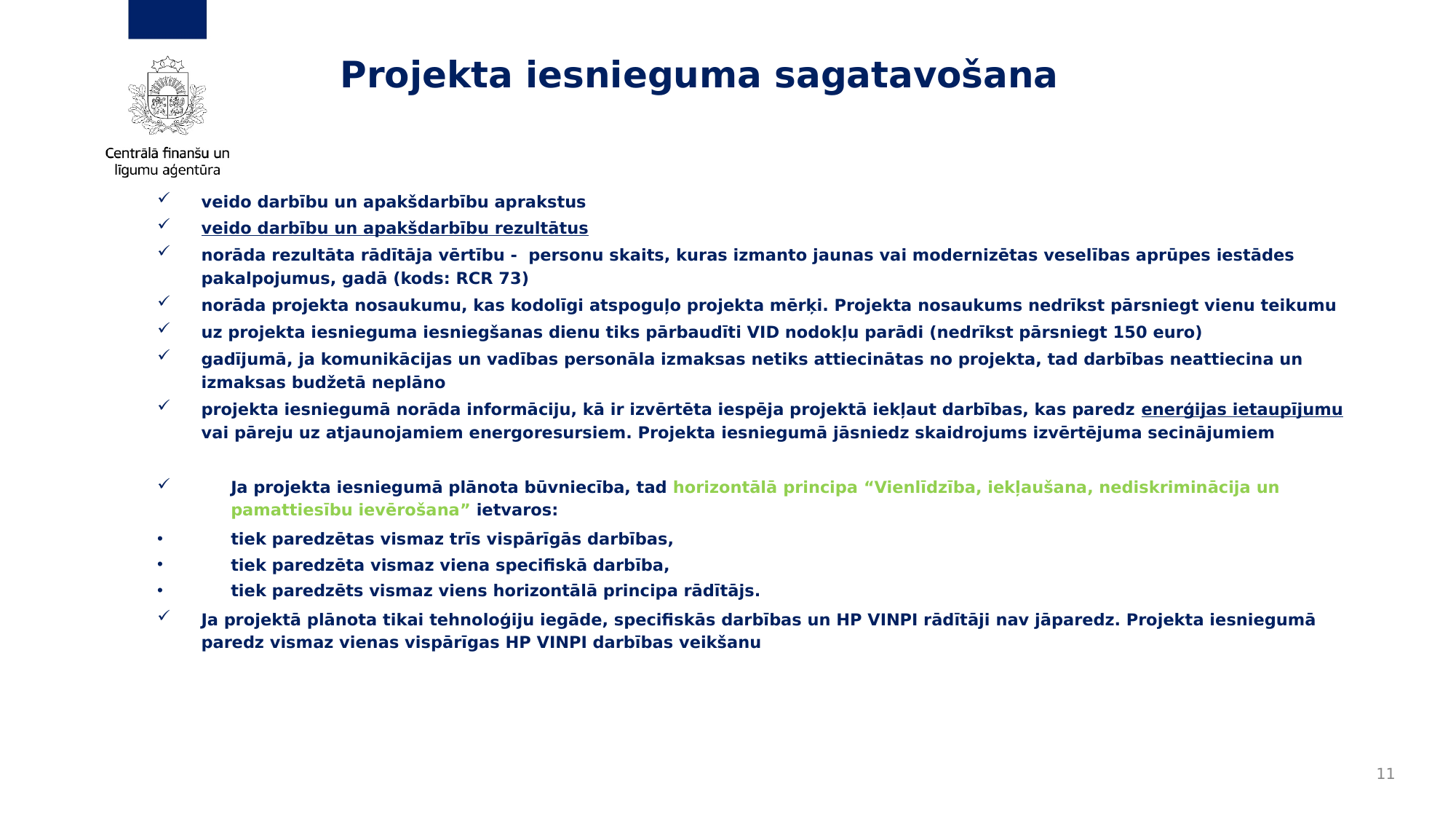

# Projekta iesnieguma sagatavošana
veido darbību un apakšdarbību aprakstus
veido darbību un apakšdarbību rezultātus
norāda rezultāta rādītāja vērtību -  personu skaits, kuras izmanto jaunas vai modernizētas veselības aprūpes iestādes pakalpojumus, gadā (kods: RCR 73)
norāda projekta nosaukumu, kas kodolīgi atspoguļo projekta mērķi. Projekta nosaukums nedrīkst pārsniegt vienu teikumu
uz projekta iesnieguma iesniegšanas dienu tiks pārbaudīti VID nodokļu parādi (nedrīkst pārsniegt 150 euro)
gadījumā, ja komunikācijas un vadības personāla izmaksas netiks attiecinātas no projekta, tad darbības neattiecina un izmaksas budžetā neplāno
projekta iesniegumā norāda informāciju, kā ir izvērtēta iespēja projektā iekļaut darbības, kas paredz enerģijas ietaupījumu vai pāreju uz atjaunojamiem energoresursiem. Projekta iesniegumā jāsniedz skaidrojums izvērtējuma secinājumiem

Ja projekta iesniegumā plānota būvniecība, tad horizontālā principa “Vienlīdzība, iekļaušana, nediskriminācija un pamattiesību ievērošana” ietvaros:
tiek paredzētas vismaz trīs vispārīgās darbības,
tiek paredzēta vismaz viena specifiskā darbība,
tiek paredzēts vismaz viens horizontālā principa rādītājs.
Ja projektā plānota tikai tehnoloģiju iegāde, specifiskās darbības un HP VINPI rādītāji nav jāparedz. Projekta iesniegumā  paredz vismaz vienas vispārīgas HP VINPI darbības veikšanu

11